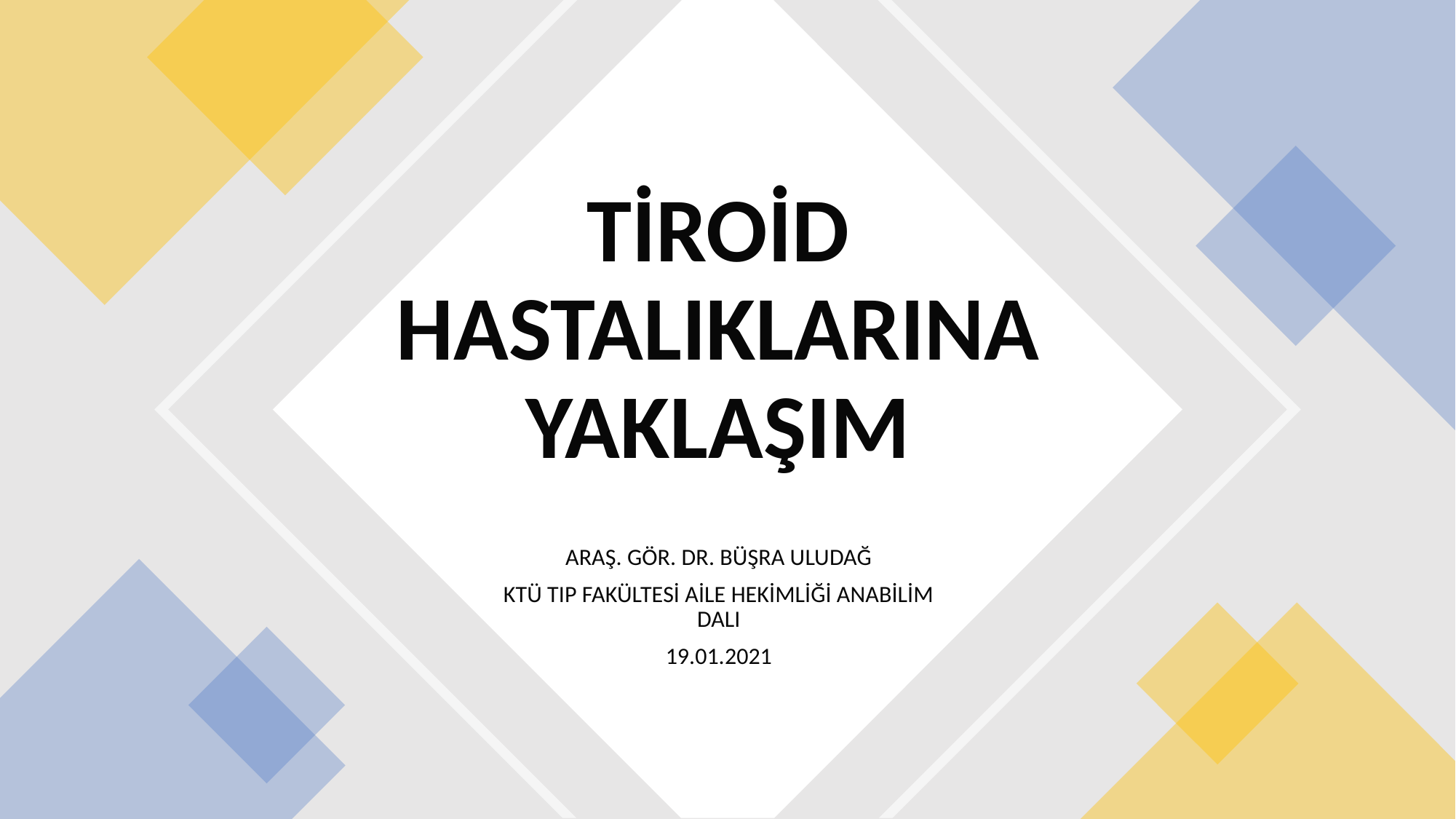

# TİROİD HASTALIKLARINA YAKLAŞIM

ARAŞ. GÖR. DR. BÜŞRA ULUDAĞ
KTÜ TIP FAKÜLTESİ AİLE HEKİMLİĞİ ANABİLİM DALI
19.01.2021